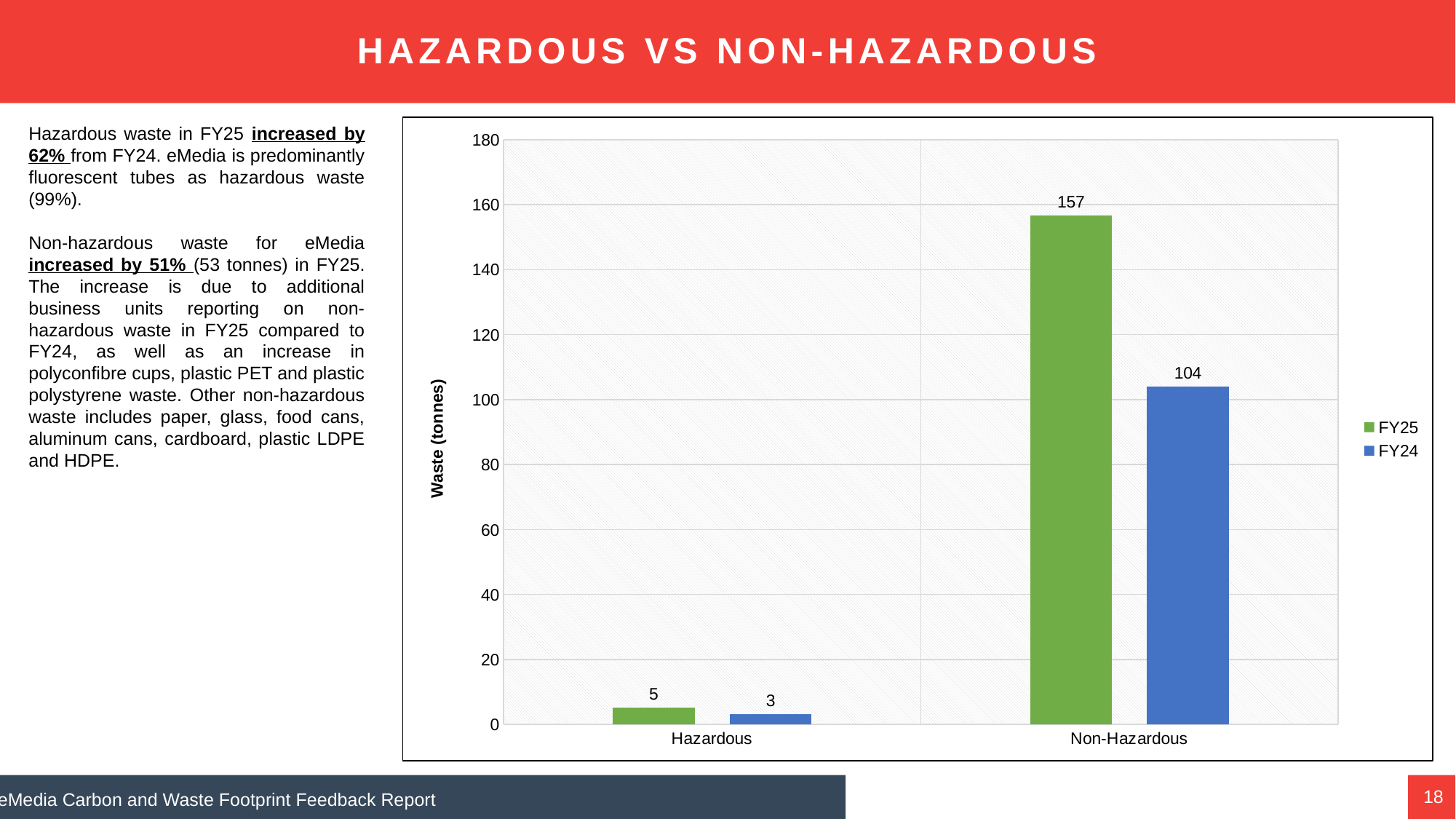

HAZARDOUS VS NON-HAZARDOUS
Hazardous waste in FY25 increased by 62% from FY24. eMedia is predominantly fluorescent tubes as hazardous waste (99%).

Non-hazardous waste for eMedia increased by 51% (53 tonnes) in FY25. The increase is due to additional business units reporting on non-hazardous waste in FY25 compared to FY24, as well as an increase in polyconfibre cups, plastic PET and plastic polystyrene waste. Other non-hazardous waste includes paper, glass, food cans, aluminum cans, cardboard, plastic LDPE and HDPE.

### Chart

| Category |  |  |
|---|---|---|
| Hazardous | 5.138 | 3.168 |
| Non-Hazardous | 156.71923 | 104.0 |

18
eMedia Carbon and Waste Footprint Feedback Report